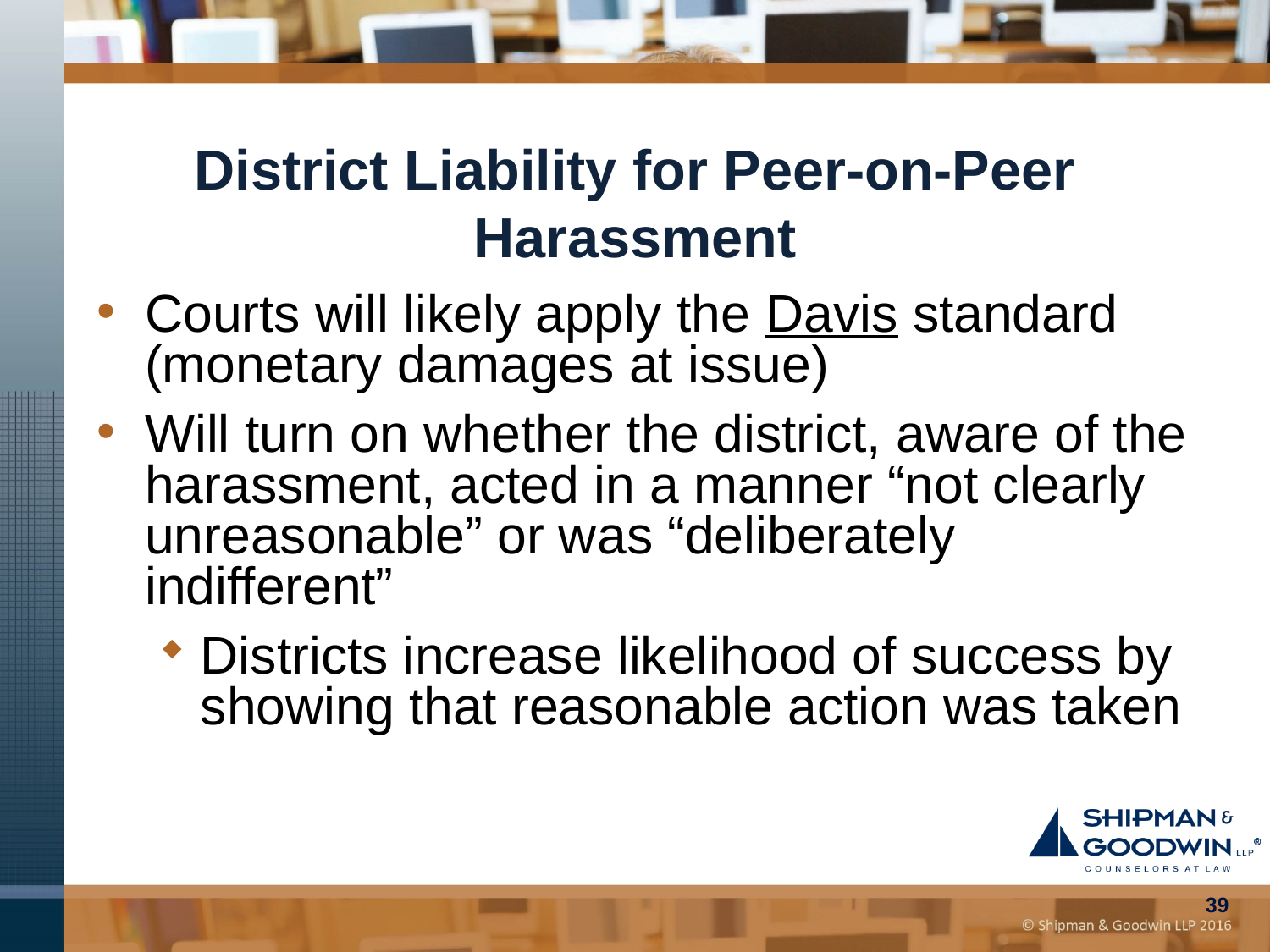

# District Liability for Peer-on-Peer Harassment
Courts will likely apply the Davis standard (monetary damages at issue)
Will turn on whether the district, aware of the harassment, acted in a manner “not clearly unreasonable” or was “deliberately indifferent”
Districts increase likelihood of success by showing that reasonable action was taken

39